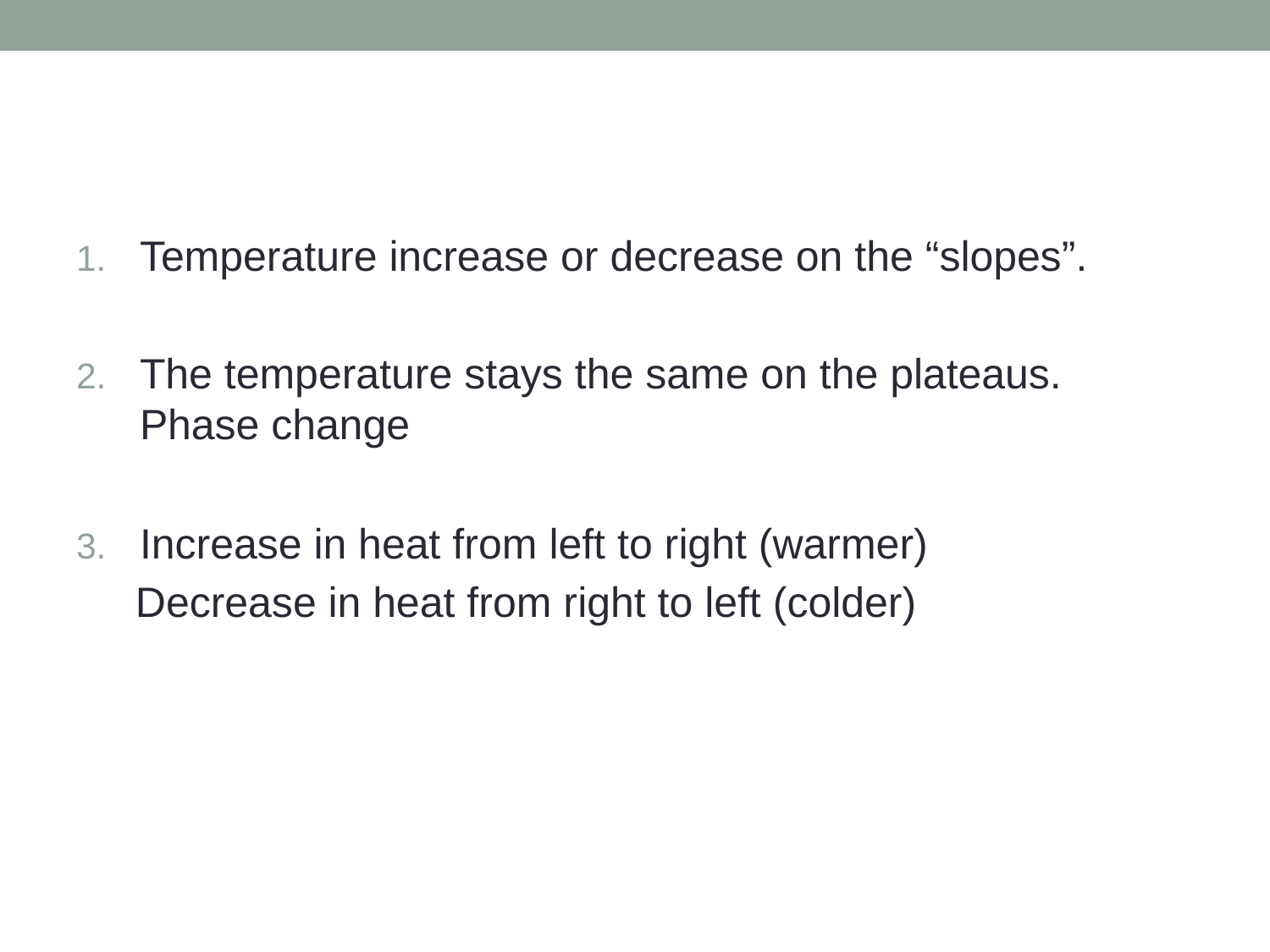

#
Temperature increase or decrease on the “slopes”.

The temperature stays the same on the plateaus. Phase change

Increase in heat from left to right (warmer)
     Decrease in heat from right to left (colder)